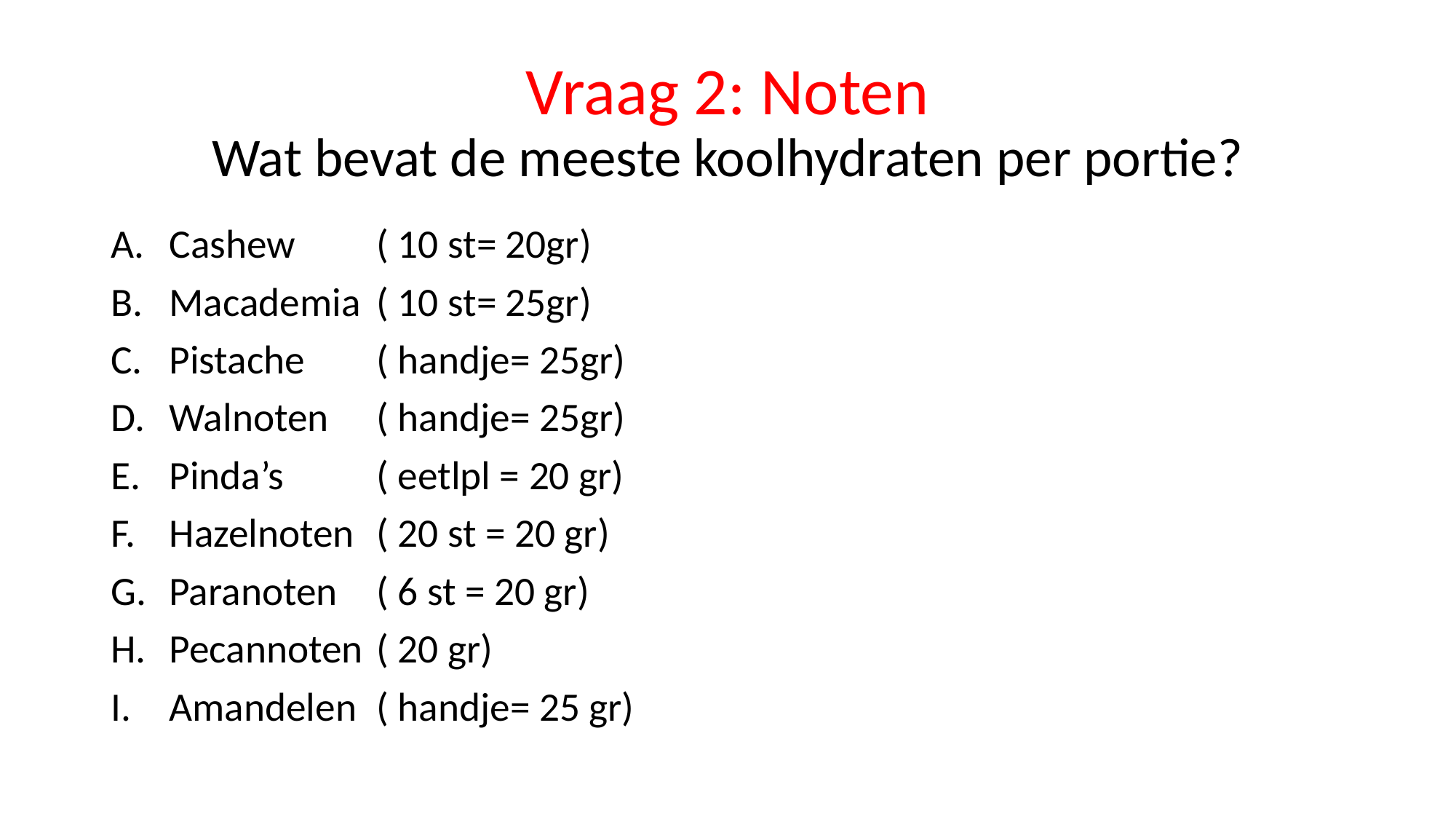

# Vraag 2: Noten Wat bevat de meeste koolhydraten per portie?
Cashew 		( 10 st= 20gr)
Macademia	( 10 st= 25gr)
Pistache		( handje= 25gr)
Walnoten	( handje= 25gr)
Pinda’s		( eetlpl = 20 gr)
Hazelnoten	( 20 st = 20 gr)
Paranoten	( 6 st = 20 gr)
Pecannoten	( 20 gr)
Amandelen	( handje= 25 gr)